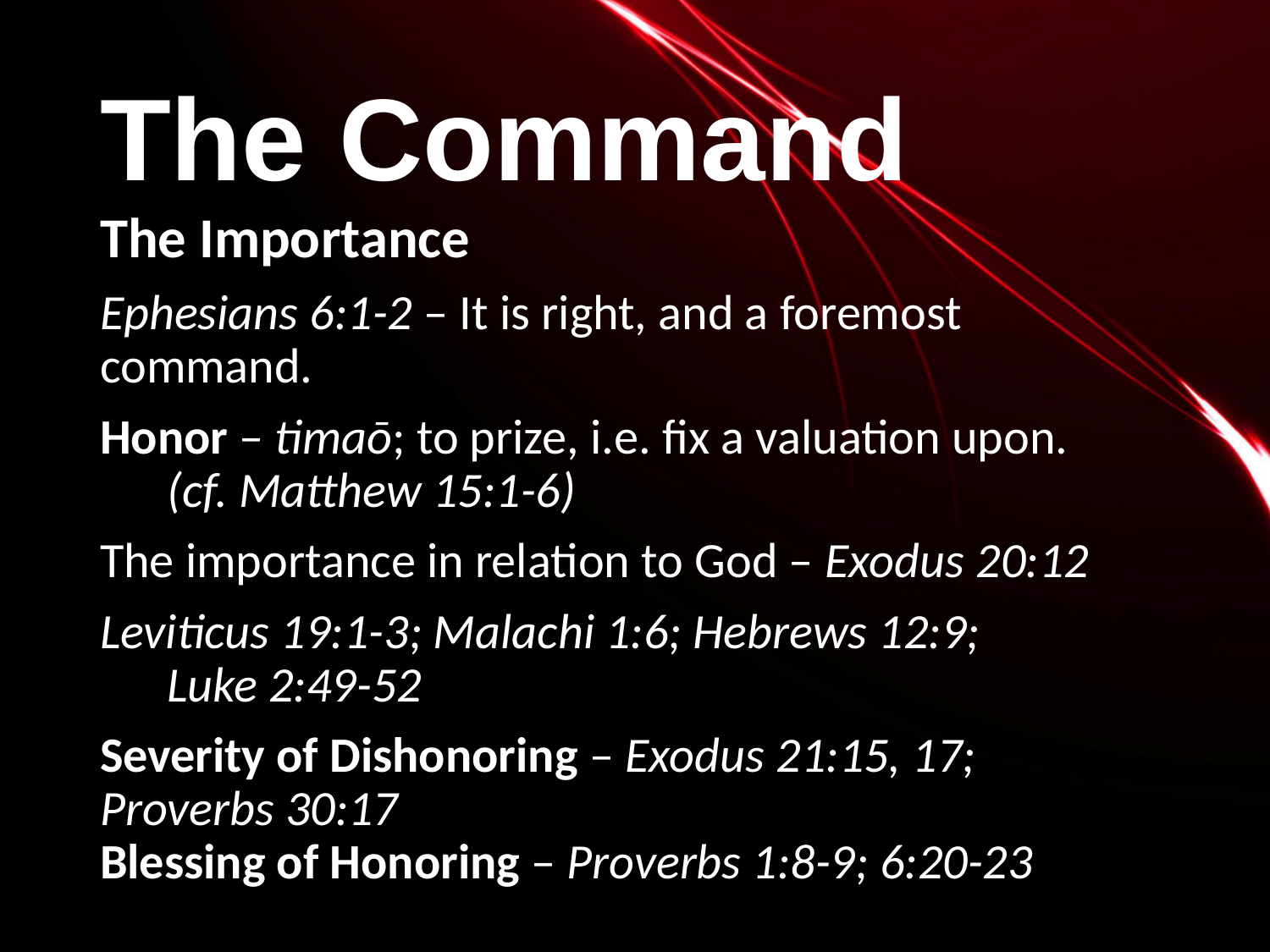

# The Command
The Importance
Ephesians 6:1-2 – It is right, and a foremost command.
Honor – timaō; to prize, i.e. fix a valuation upon.                (cf. Matthew 15:1-6)
The importance in relation to God – Exodus 20:12
Leviticus 19:1-3; Malachi 1:6; Hebrews 12:9;                       Luke 2:49-52
Severity of Dishonoring – Exodus 21:15, 17;  Proverbs 30:17                                                                     Blessing of Honoring – Proverbs 1:8-9; 6:20-23